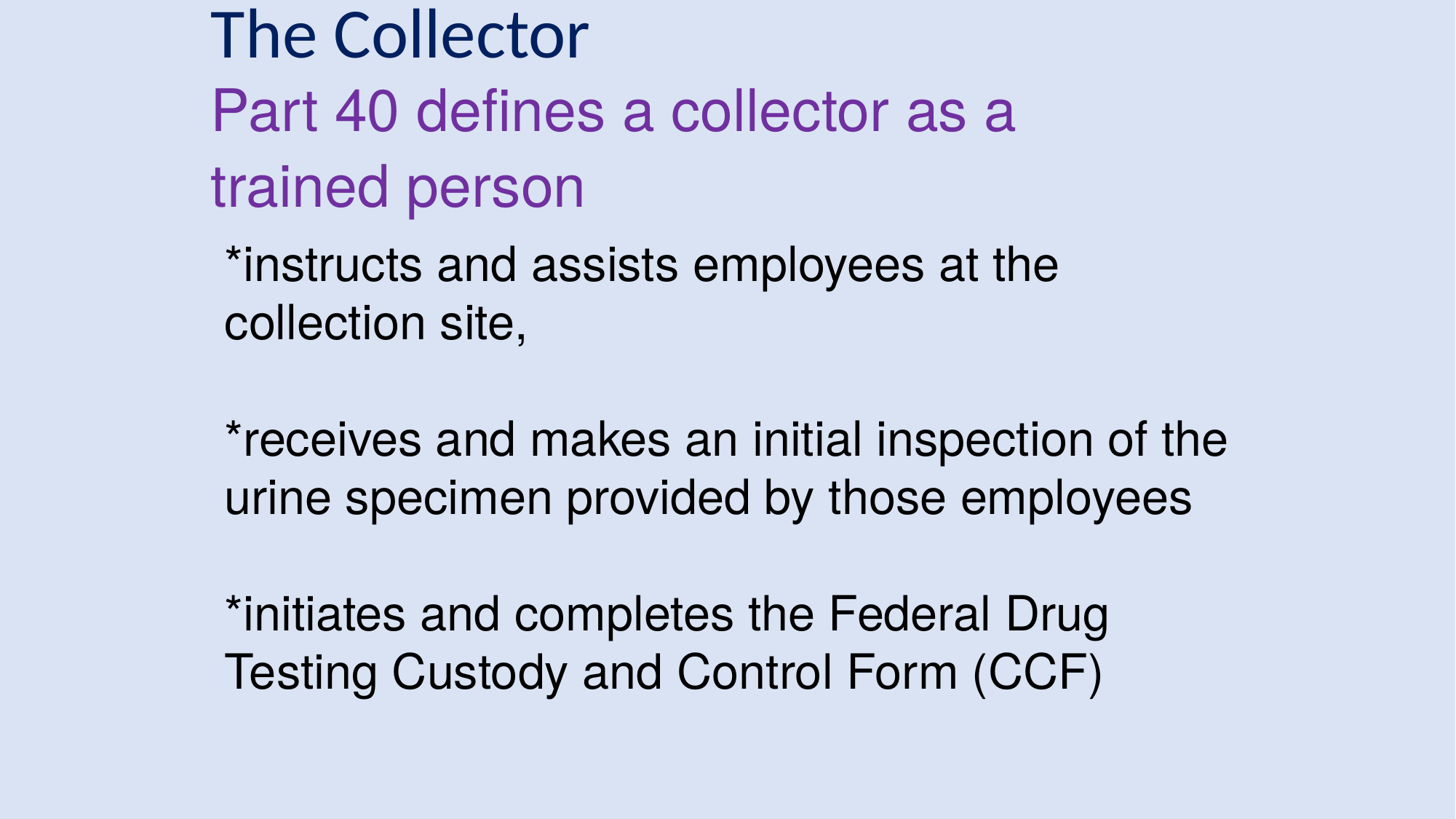

# The Collector Part 40 defines a collector as a trained person
*instructs and assists employees at the collection site,
*receives and makes an initial inspection of the urine specimen provided by those employees
*initiates and completes the Federal Drug Testing Custody and Control Form (CCF)